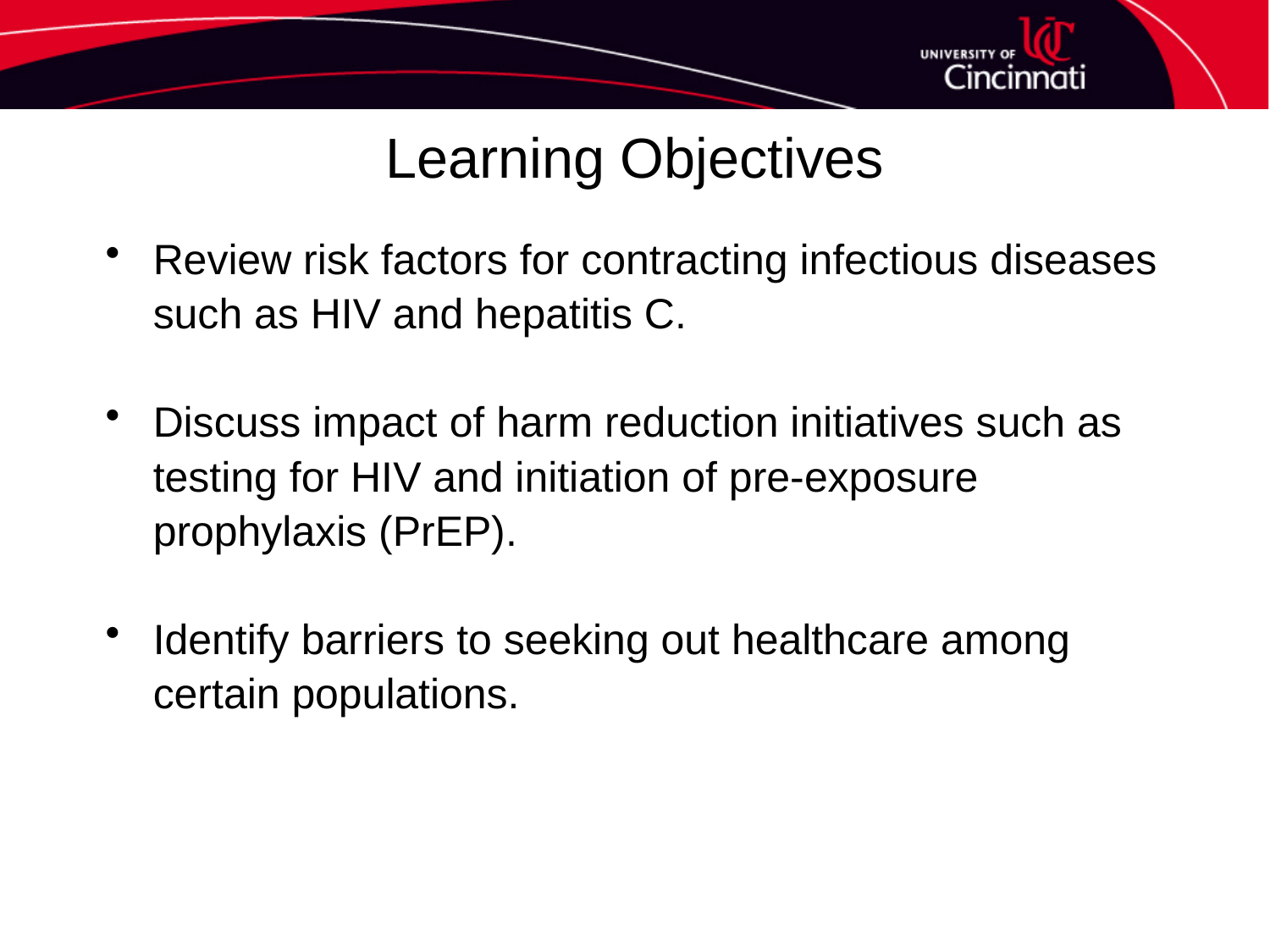

Learning Objectives
Review risk factors for contracting infectious diseases such as HIV and hepatitis C.

Discuss impact of harm reduction initiatives such as testing for HIV and initiation of pre-exposure prophylaxis (PrEP).

Identify barriers to seeking out healthcare among certain populations.